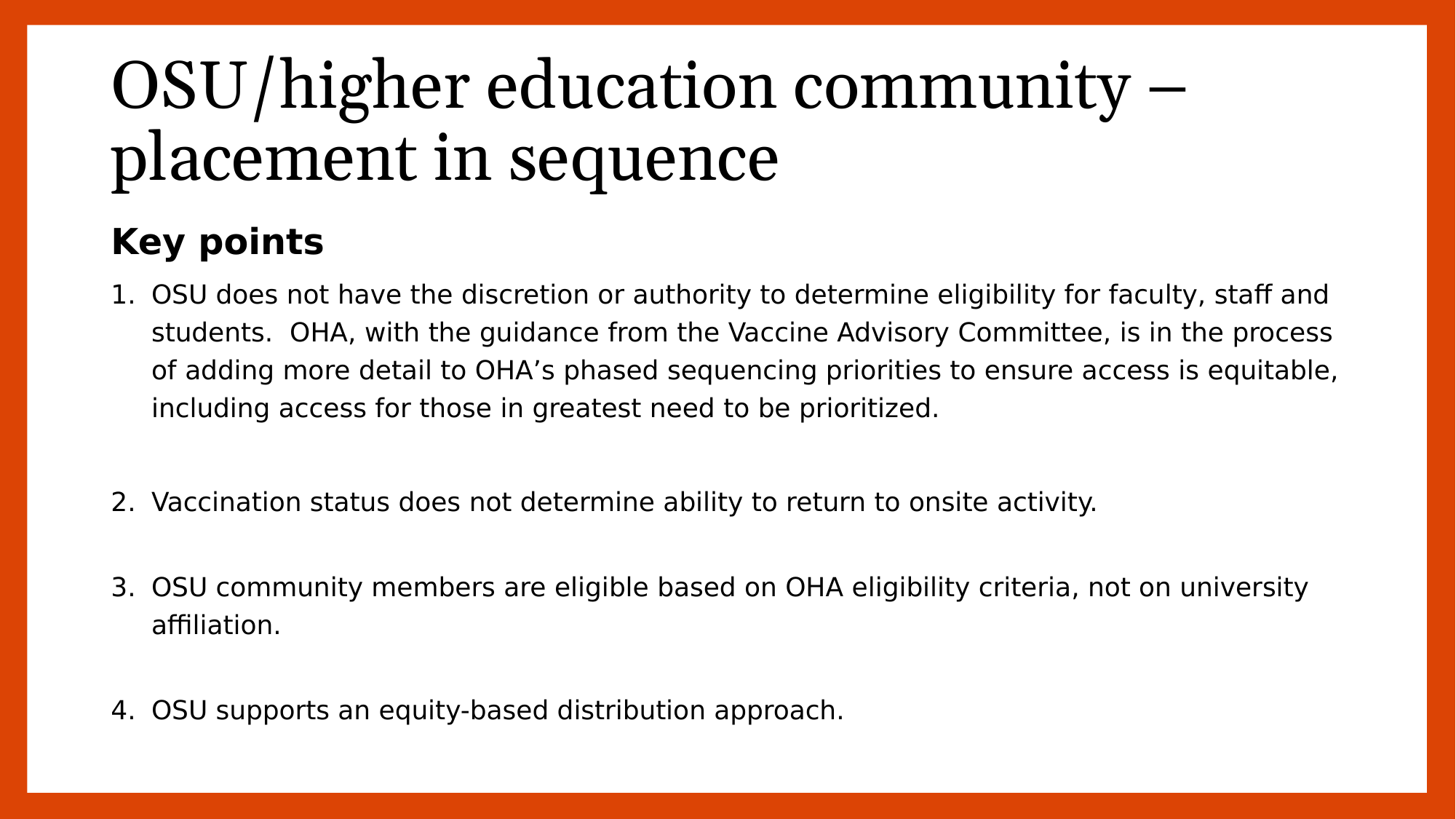

# OSU/higher education community – placement in sequence
Key points
OSU does not have the discretion or authority to determine eligibility for faculty, staff and students.  OHA, with the guidance from the Vaccine Advisory Committee, is in the process of adding more detail to OHA’s phased sequencing priorities to ensure access is equitable, including access for those in greatest need to be prioritized.

Vaccination status does not determine ability to return to onsite activity.
OSU community members are eligible based on OHA eligibility criteria, not on university affiliation.
OSU supports an equity-based distribution approach.